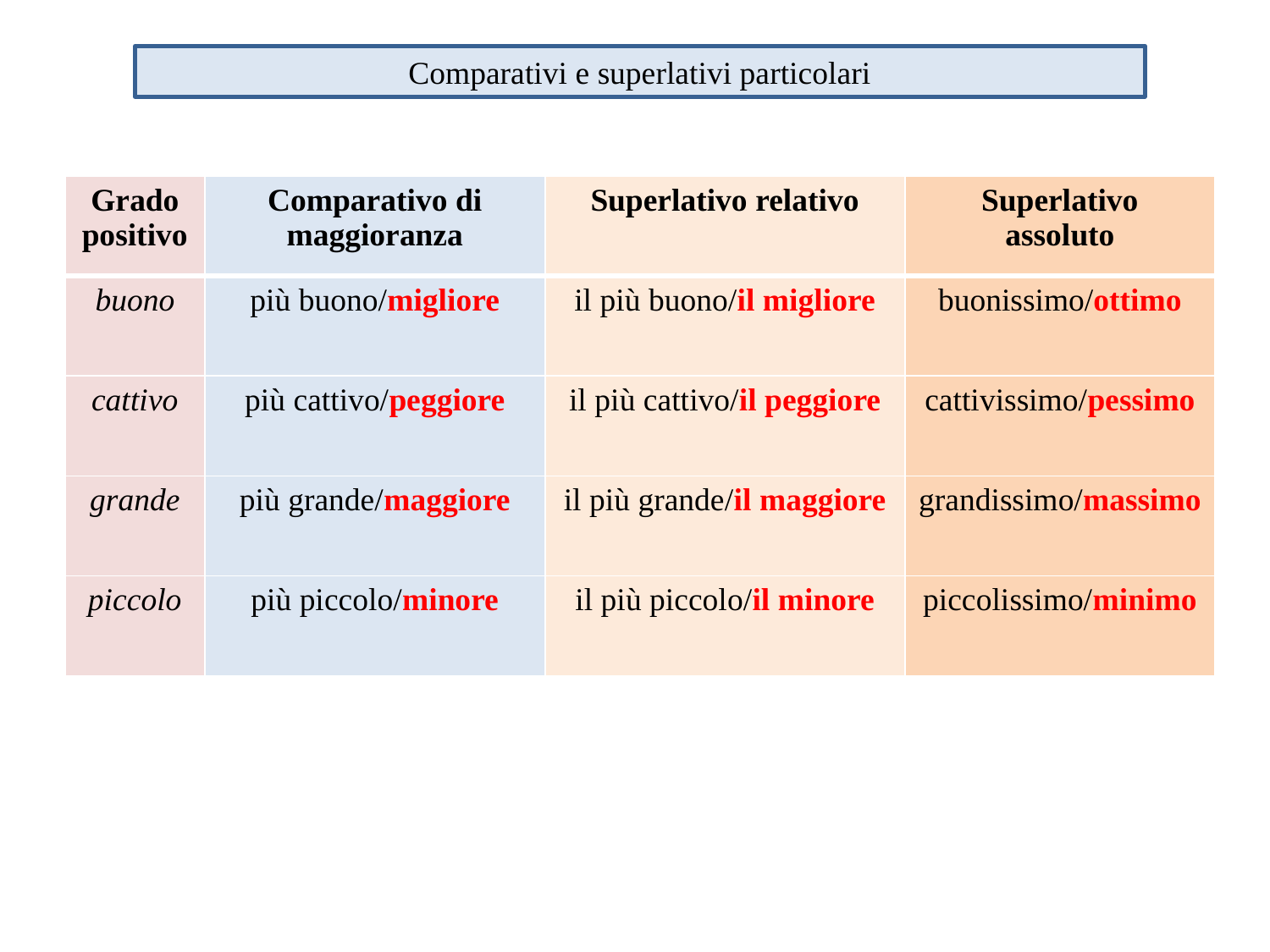

Comparativi e superlativi particolari
| Grado positivo | Comparativo di maggioranza | Superlativo relativo | Superlativo assoluto |
| --- | --- | --- | --- |
| buono | più buono/migliore | il più buono/il migliore | buonissimo/ottimo |
| cattivo | più cattivo/peggiore | il più cattivo/il peggiore | cattivissimo/pessimo |
| grande | più grande/maggiore | il più grande/il maggiore | grandissimo/massimo |
| piccolo | più piccolo/minore | il più piccolo/il minore | piccolissimo/minimo |